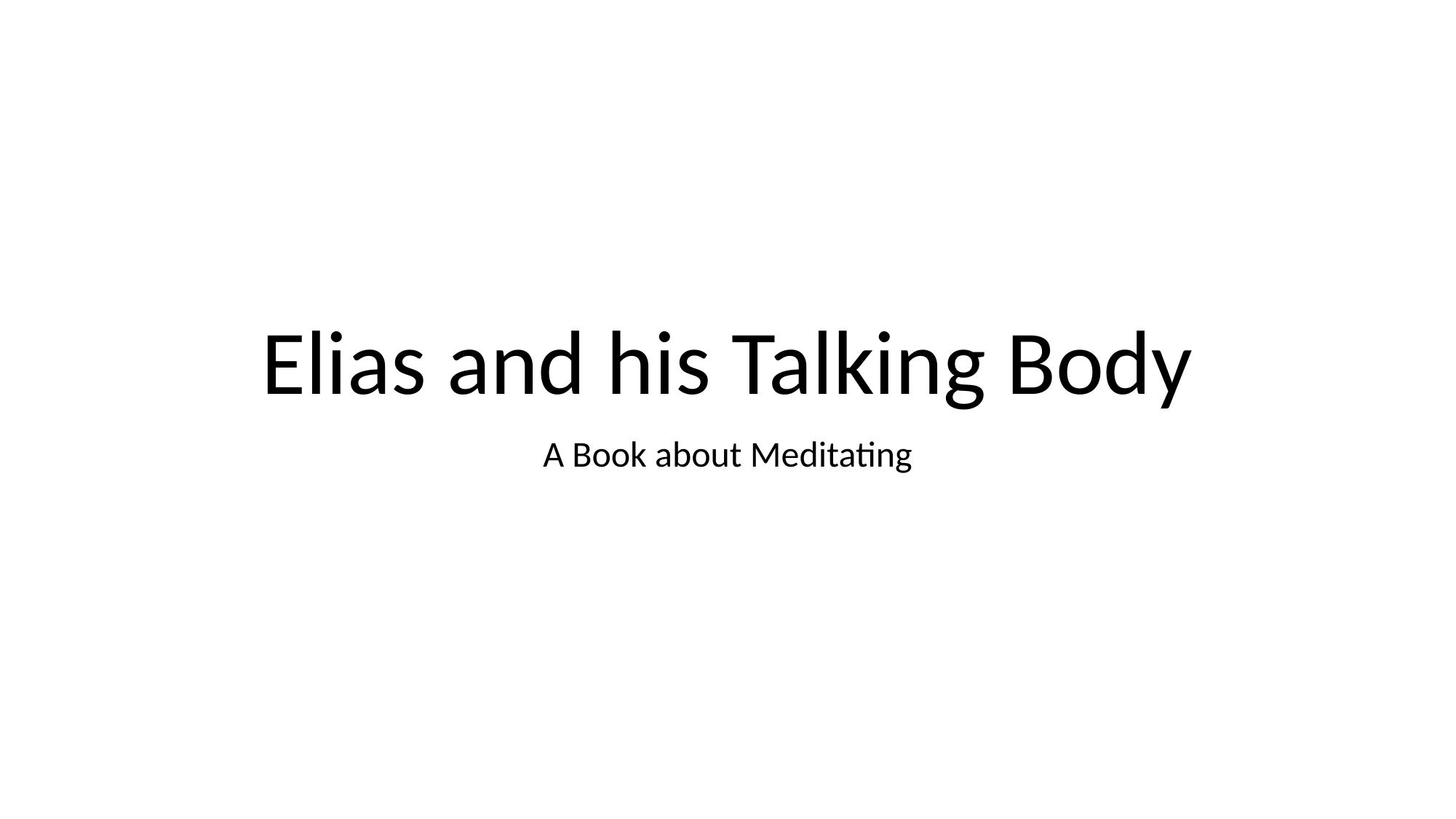

# Elias and his Talking Body
A Book about Meditating